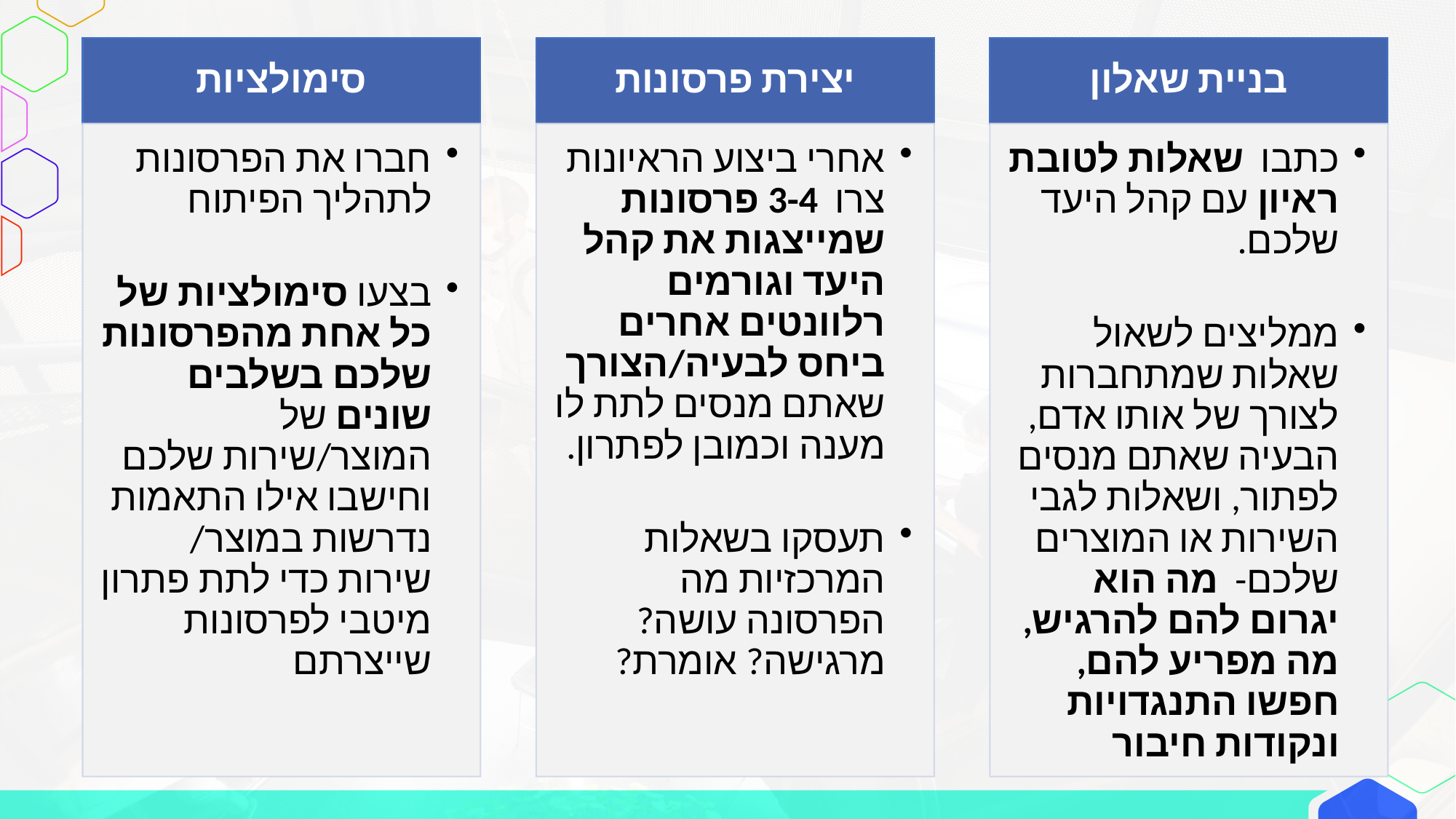

סימולציות
חברו את הפרסונות לתהליך הפיתוח

בצעו סימולציות של כל אחת מהפרסונות שלכם בשלבים שונים של המוצר/שירות שלכם וחישבו אילו התאמות נדרשות במוצר/ שירות כדי לתת פתרון מיטבי לפרסונות שייצרתם
יצירת פרסונות
אחרי ביצוע הראיונות צרו  3-4 פרסונות שמייצגות את קהל היעד וגורמים רלוונטים אחרים ביחס לבעיה/הצורך שאתם מנסים לתת לו מענה וכמובן לפתרון.

תעסקו בשאלות המרכזיות מה הפרסונה עושה? מרגישה? אומרת?
בניית שאלון
כתבו  שאלות לטובת ראיון עם קהל היעד שלכם.

ממליצים לשאול שאלות שמתחברות לצורך של אותו אדם, הבעיה שאתם מנסים לפתור, ושאלות לגבי השירות או המוצרים שלכם-  מה הוא יגרום להם להרגיש, מה מפריע להם, חפשו התנגדויות ונקודות חיבור